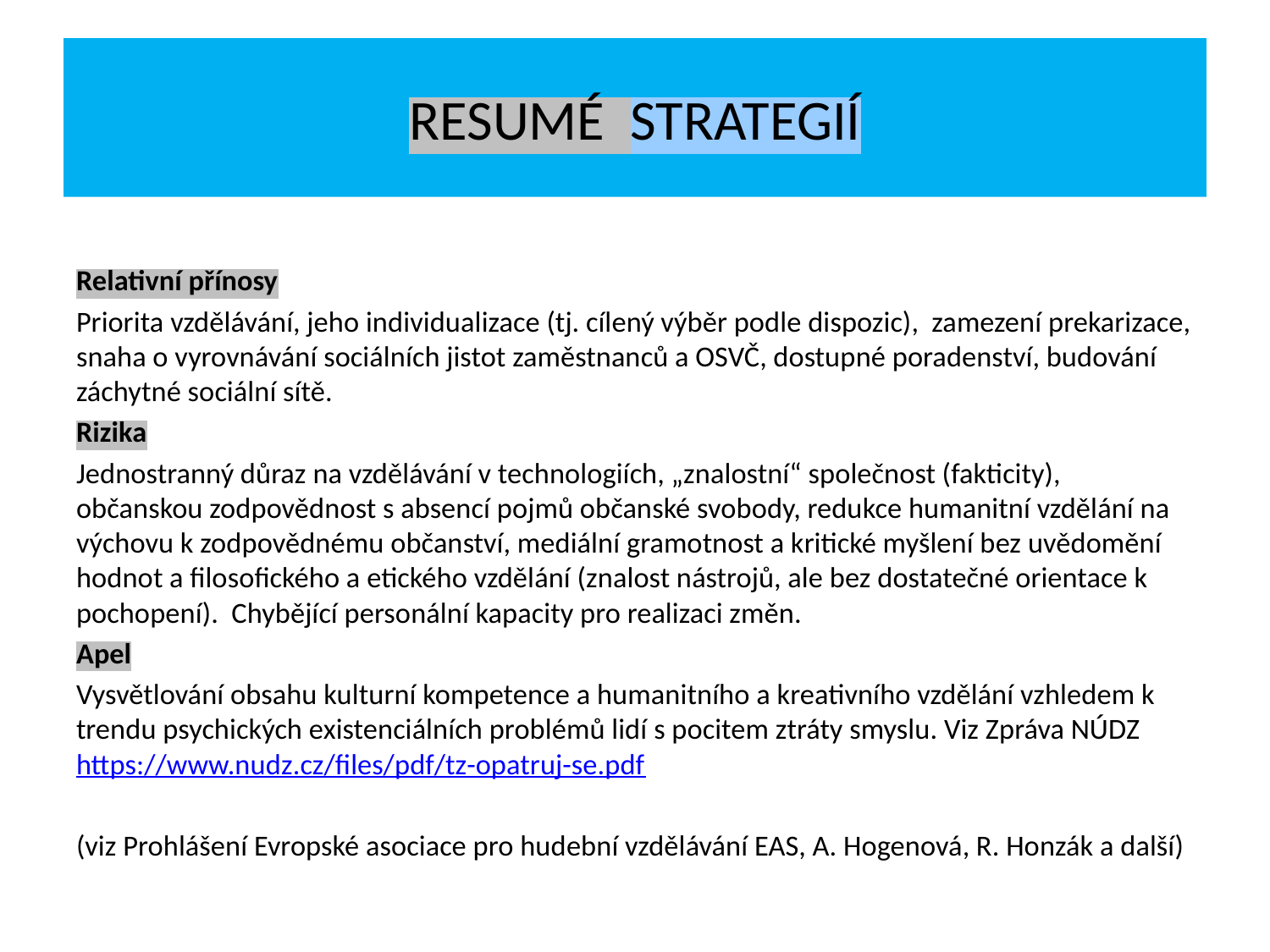

# RESUMÉ  STRATEGIÍ

Relativní přínosy
Priorita vzdělávání, jeho individualizace (tj. cílený výběr podle dispozic),  zamezení prekarizace, snaha o vyrovnávání sociálních jistot zaměstnanců a OSVČ, dostupné poradenství, budování záchytné sociální sítě.
Rizika
Jednostranný důraz na vzdělávání v technologiích, „znalostní“ společnost (fakticity), občanskou zodpovědnost s absencí pojmů občanské svobody, redukce humanitní vzdělání na výchovu k zodpovědnému občanství, mediální gramotnost a kritické myšlení bez uvědomění hodnot a filosofického a etického vzdělání (znalost nástrojů, ale bez dostatečné orientace k pochopení).  Chybějící personální kapacity pro realizaci změn.
Apel
Vysvětlování obsahu kulturní kompetence a humanitního a kreativního vzdělání vzhledem k trendu psychických existenciálních problémů lidí s pocitem ztráty smyslu. Viz Zpráva NÚDZ https://www.nudz.cz/files/pdf/tz-opatruj-se.pdf

(viz Prohlášení Evropské asociace pro hudební vzdělávání EAS, A. Hogenová, R. Honzák a další)